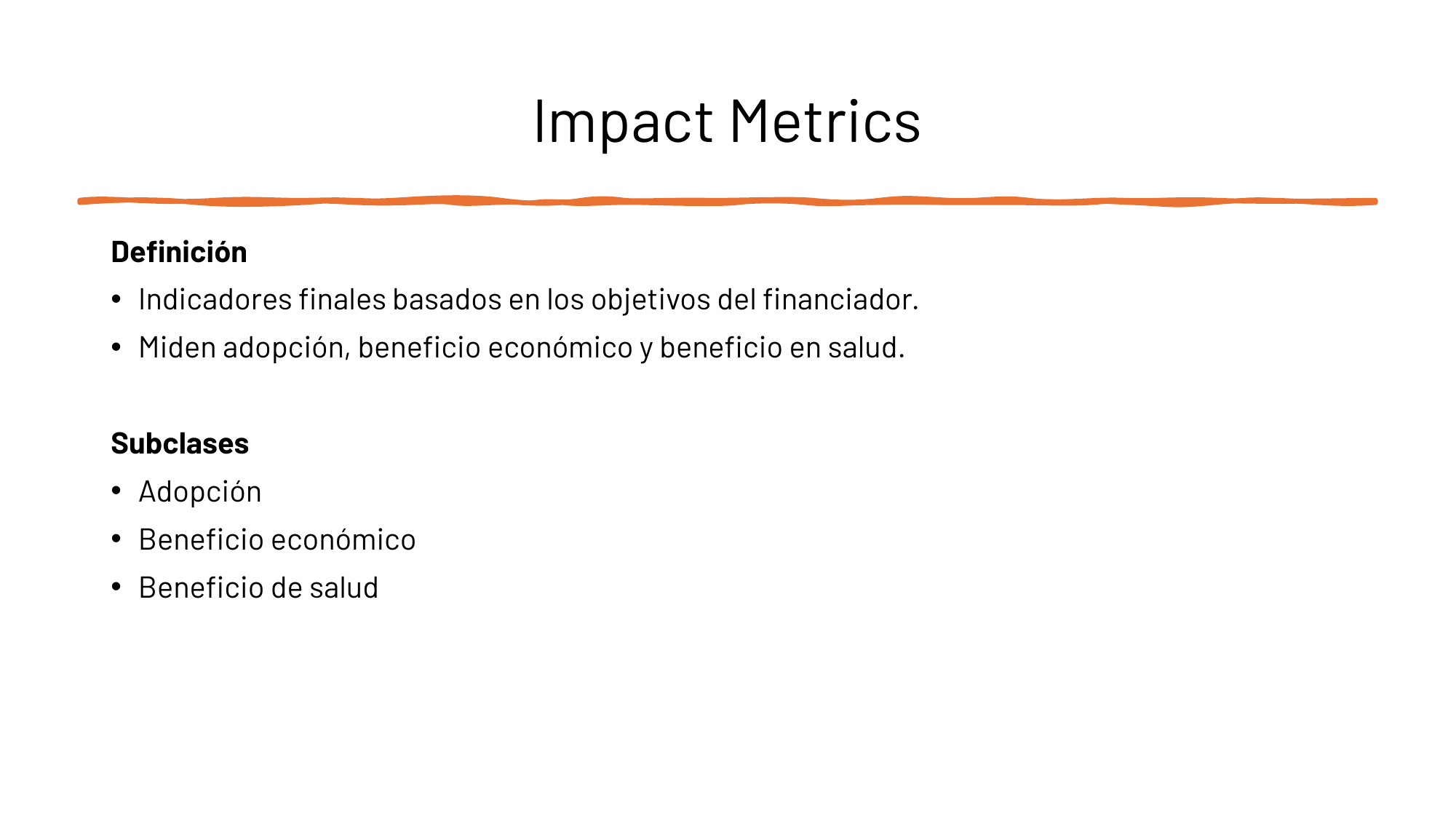

# Impact Metrics

Definición
Indicadores finales basados en los objetivos del financiador.
Miden adopción, beneficio económico y beneficio en salud.

Subclases
Adopción
Beneficio económico
Beneficio de salud